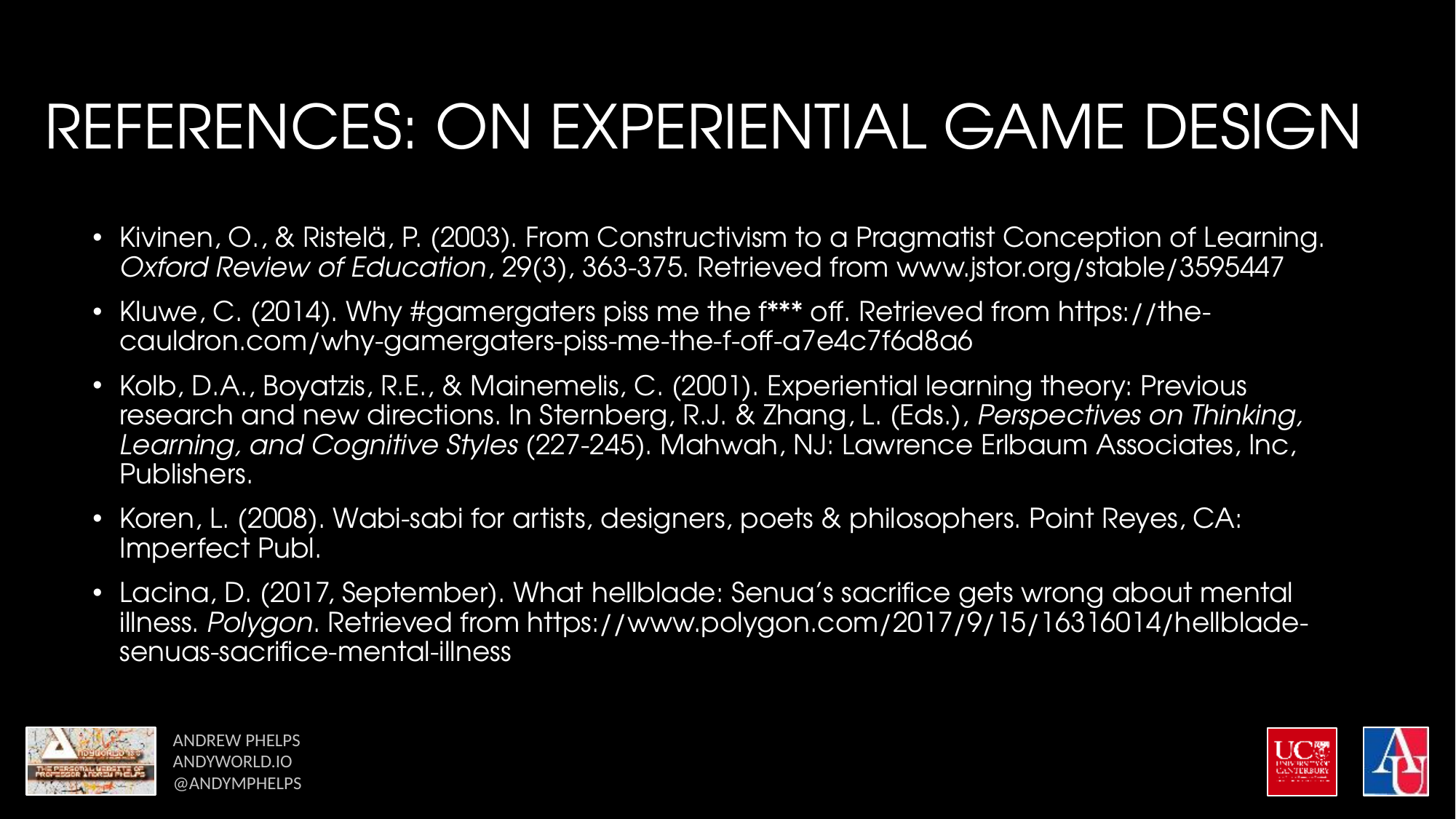

# REFERENCES: ON EXPERIENTIAL GAME DESIGN
Kivinen, O., & Ristelä, P. (2003). From Constructivism to a Pragmatist Conception of Learning. Oxford Review of Education, 29(3), 363-375. Retrieved from www.jstor.org/stable/3595447
Kluwe, C. (2014). Why #gamergaters piss me the f*** off. Retrieved from https://the-cauldron.com/why-gamergaters-piss-me-the-f-off-a7e4c7f6d8a6
Kolb, D.A., Boyatzis, R.E., & Mainemelis, C. (2001). Experiential learning theory: Previous research and new directions. In Sternberg, R.J. & Zhang, L. (Eds.), Perspectives on Thinking, Learning, and Cognitive Styles (227-245). Mahwah, NJ: Lawrence Erlbaum Associates, Inc, Publishers.
Koren, L. (2008). Wabi-sabi for artists, designers, poets & philosophers. Point Reyes, CA: Imperfect Publ.
Lacina, D. (2017, September). What hellblade: Senua’s sacrifice gets wrong about mental illness. Polygon. Retrieved from https://www.polygon.com/2017/9/15/16316014/hellblade-senuas-sacrifice-mental-illness